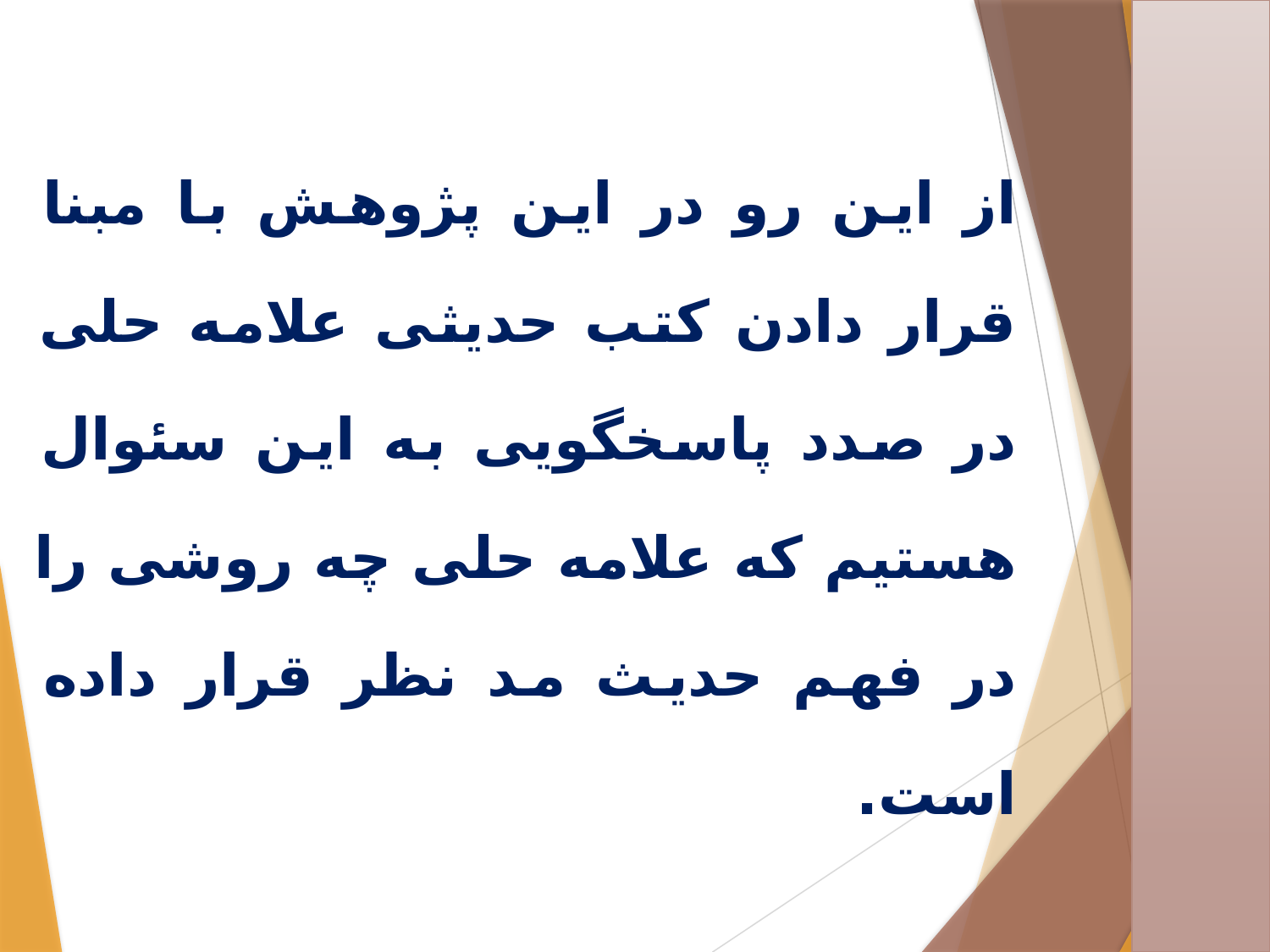

از این رو در این پژوهش با مبنا قرار دادن کتب حدیثی علامه حلی در صدد پاسخگویی به این سئوال هستیم که علامه حلی چه روشی را در فهم حدیث مد نظر قرار داده است.